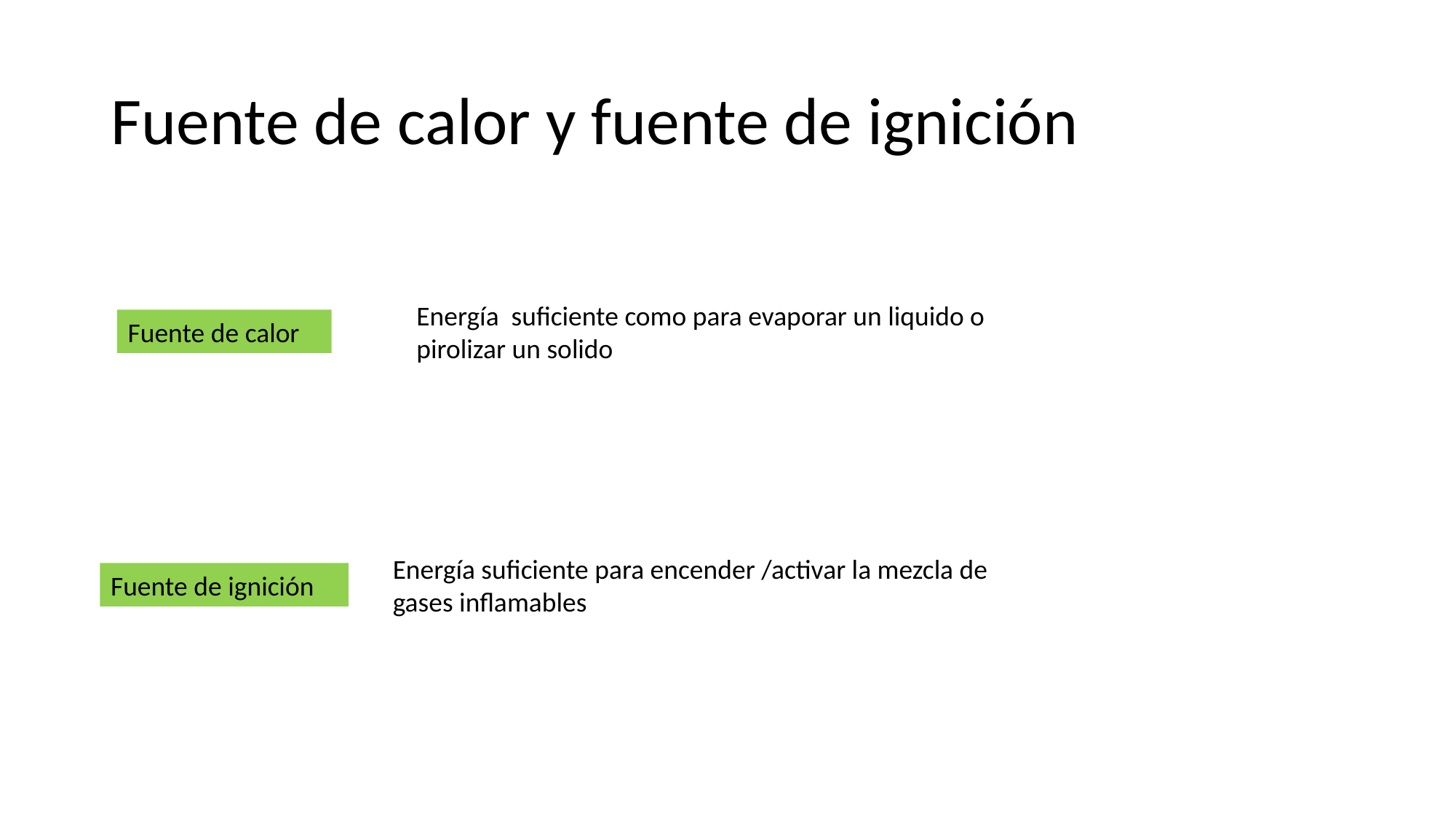

# Fuente de calor y fuente de ignición
Energía  suficiente como para evaporar un liquido o pirolizar un solido
Fuente de calor
Energía suficiente para encender /activar la mezcla de gases inflamables
Fuente de ignición